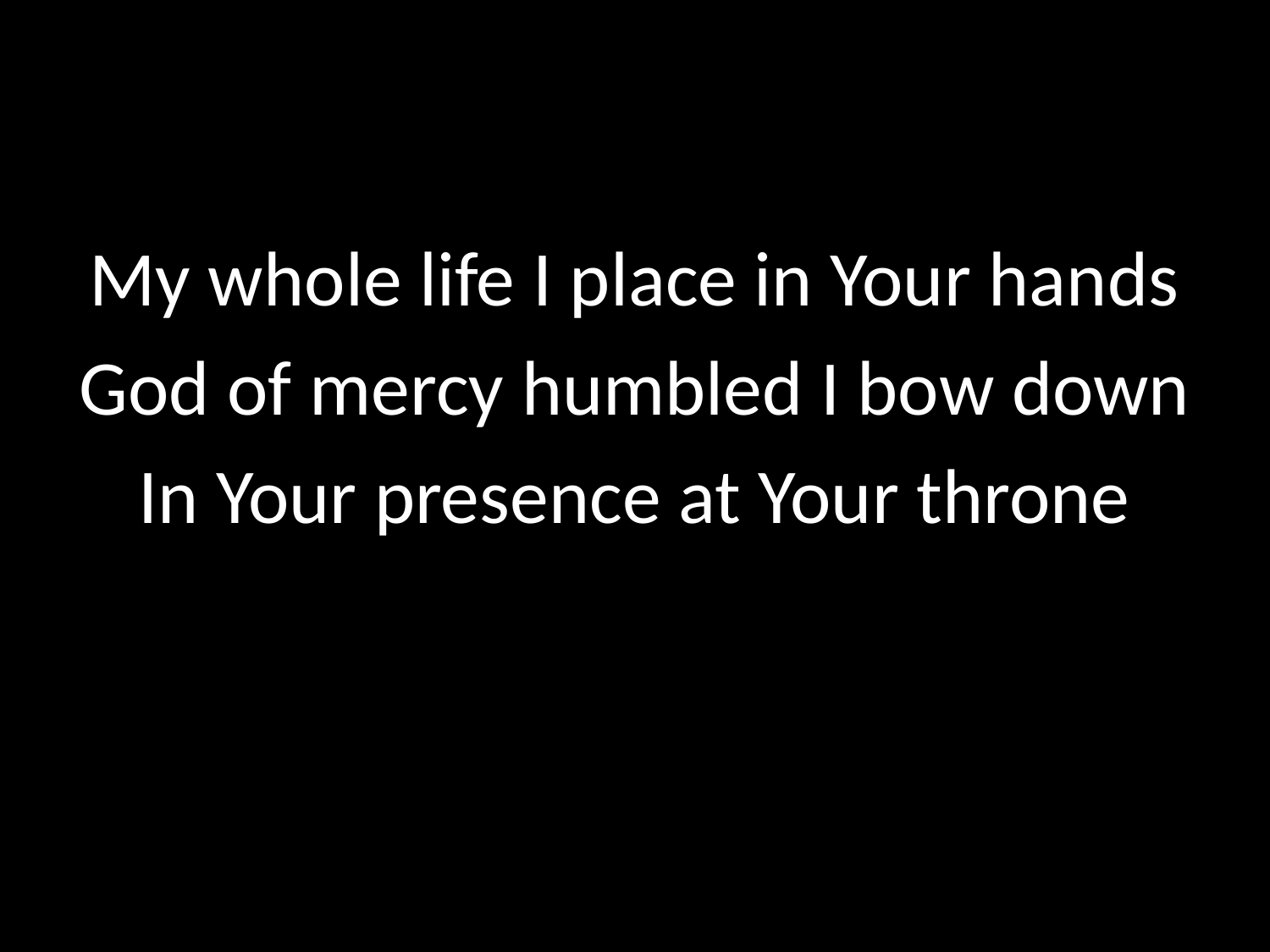

#
My whole life I place in Your hands
God of mercy humbled I bow down
In Your presence at Your throne